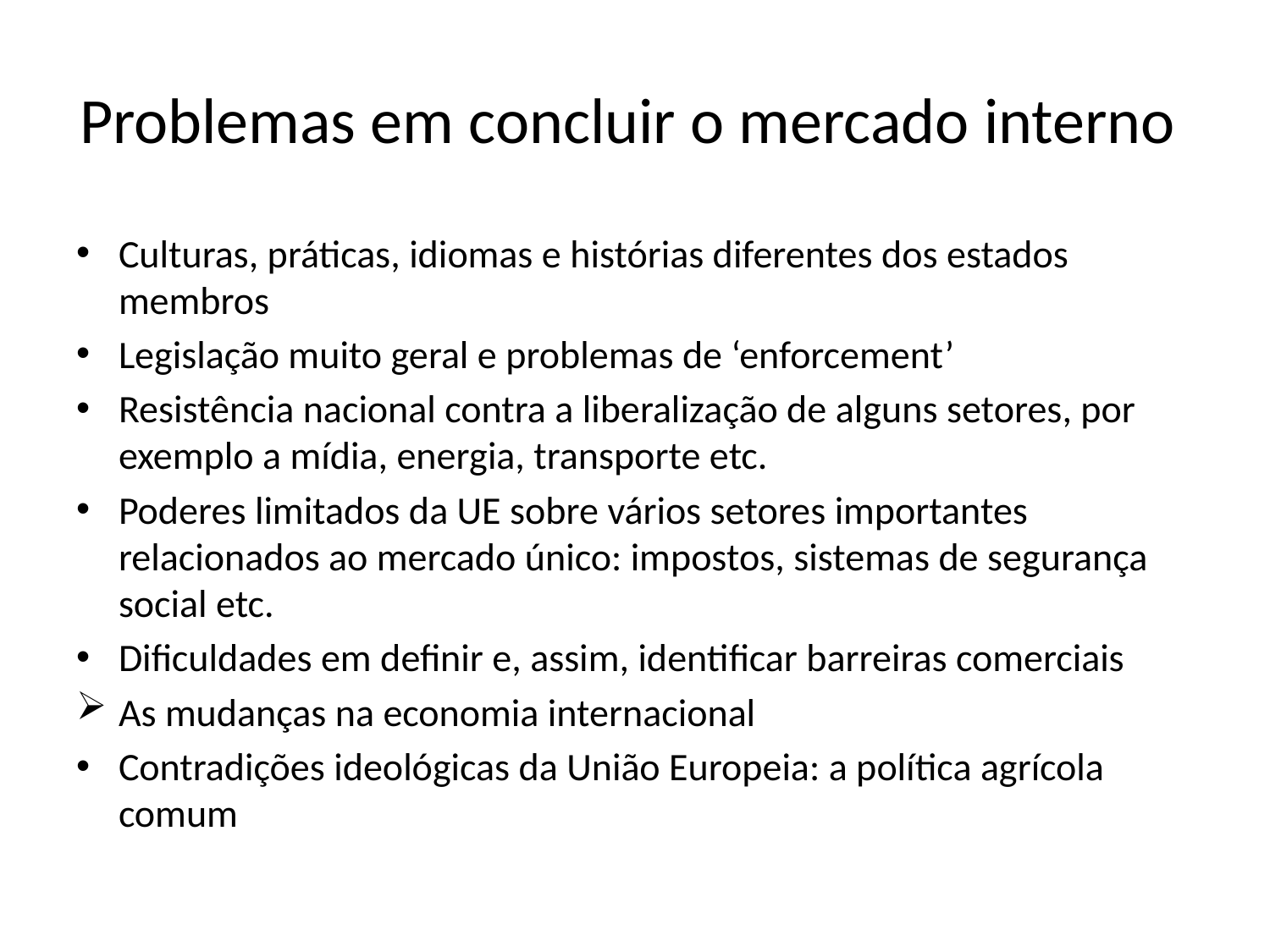

# Problemas em concluir o mercado interno
Culturas, práticas, idiomas e histórias diferentes dos estados membros
Legislação muito geral e problemas de ‘enforcement’
Resistência nacional contra a liberalização de alguns setores, por exemplo a mídia, energia, transporte etc.
Poderes limitados da UE sobre vários setores importantes relacionados ao mercado único: impostos, sistemas de segurança social etc.
Dificuldades em definir e, assim, identificar barreiras comerciais
As mudanças na economia internacional
Contradições ideológicas da União Europeia: a política agrícola comum